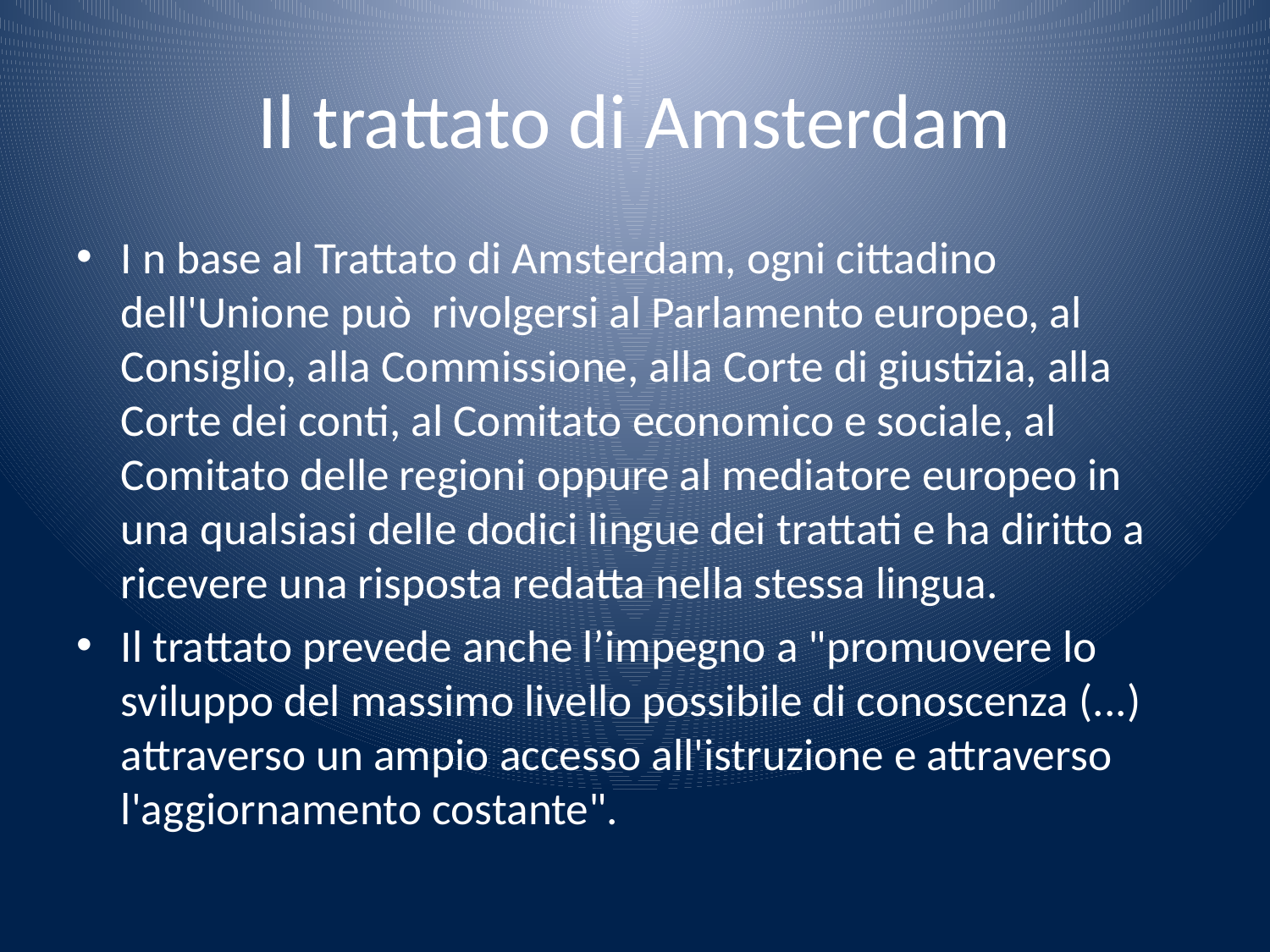

# Il trattato di Amsterdam
I n base al Trattato di Amsterdam, ogni cittadino dell'Unione può  rivolgersi al Parlamento europeo, al Consiglio, alla Commissione, alla Corte di giustizia, alla Corte dei conti, al Comitato economico e sociale, al Comitato delle regioni oppure al mediatore europeo in una qualsiasi delle dodici lingue dei trattati e ha diritto a ricevere una risposta redatta nella stessa lingua.
Il trattato prevede anche l’impegno a "promuovere lo sviluppo del massimo livello possibile di conoscenza (...) attraverso un ampio accesso all'istruzione e attraverso l'aggiornamento costante".